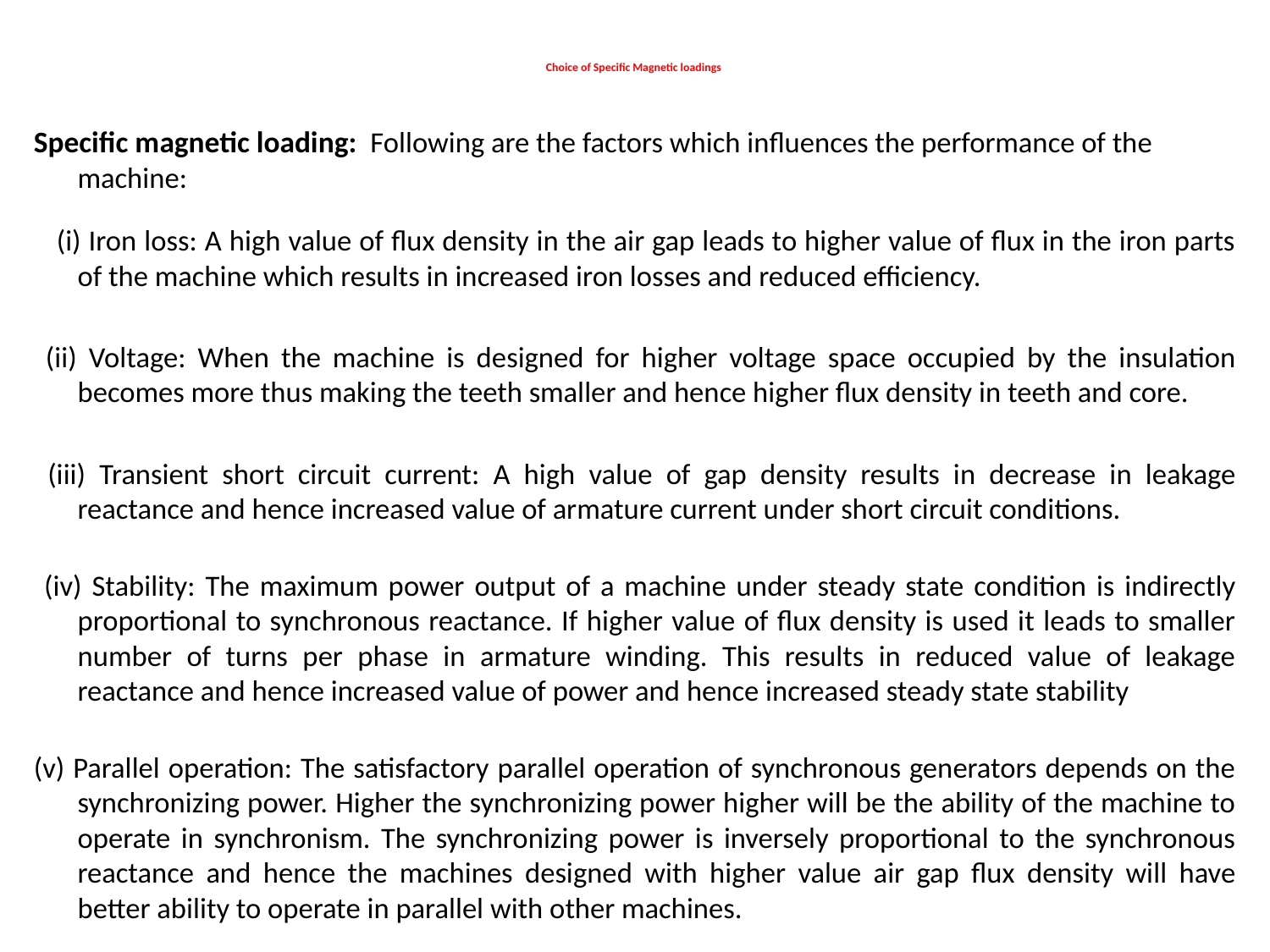

# Choice of Specific Magnetic loadings
Specific magnetic loading:  Following are the factors which influences the performance of the machine:

   (i) Iron loss: A high value of flux density in the air gap leads to higher value of flux in the iron parts of the machine which results in increased iron losses and reduced efficiency.

 (ii) Voltage: When the machine is designed for higher voltage space occupied by the insulation becomes more thus making the teeth smaller and hence higher flux density in teeth and core.

 (iii) Transient short circuit current: A high value of gap density results in decrease in leakage reactance and hence increased value of armature current under short circuit conditions.

 (iv) Stability: The maximum power output of a machine under steady state condition is indirectly proportional to synchronous reactance. If higher value of flux density is used it leads to smaller number of turns per phase in armature winding. This results in reduced value of leakage reactance and hence increased value of power and hence increased steady state stability

(v) Parallel operation: The satisfactory parallel operation of synchronous generators depends on the synchronizing power. Higher the synchronizing power higher will be the ability of the machine to operate in synchronism. The synchronizing power is inversely proportional to the synchronous reactance and hence the machines designed with higher value air gap flux density will have better ability to operate in parallel with other machines.